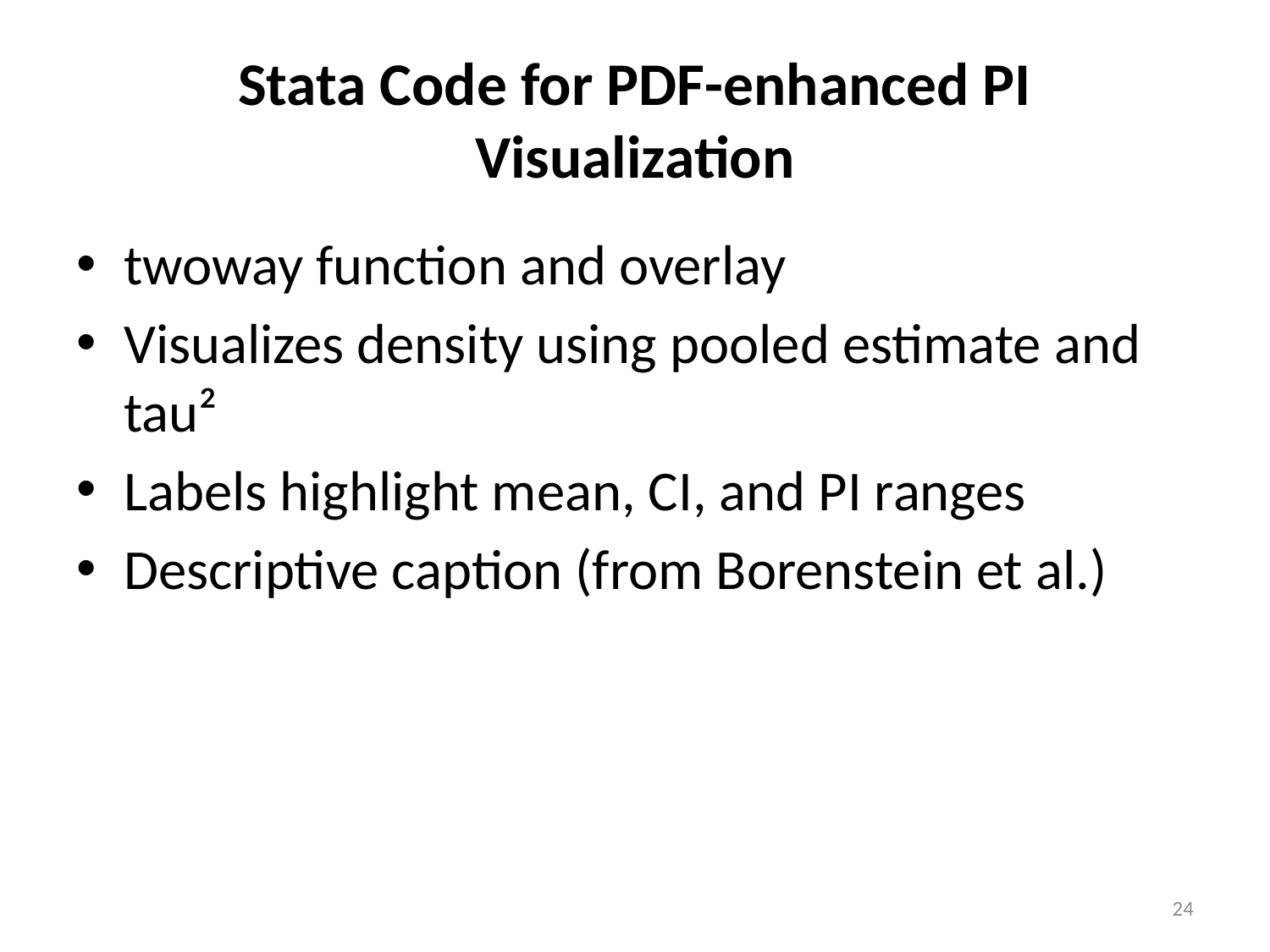

# Stata Code for PDF-enhanced PI Visualization
twoway function and overlay
Visualizes density using pooled estimate and tau²
Labels highlight mean, CI, and PI ranges
Descriptive caption (from Borenstein et al.)
24